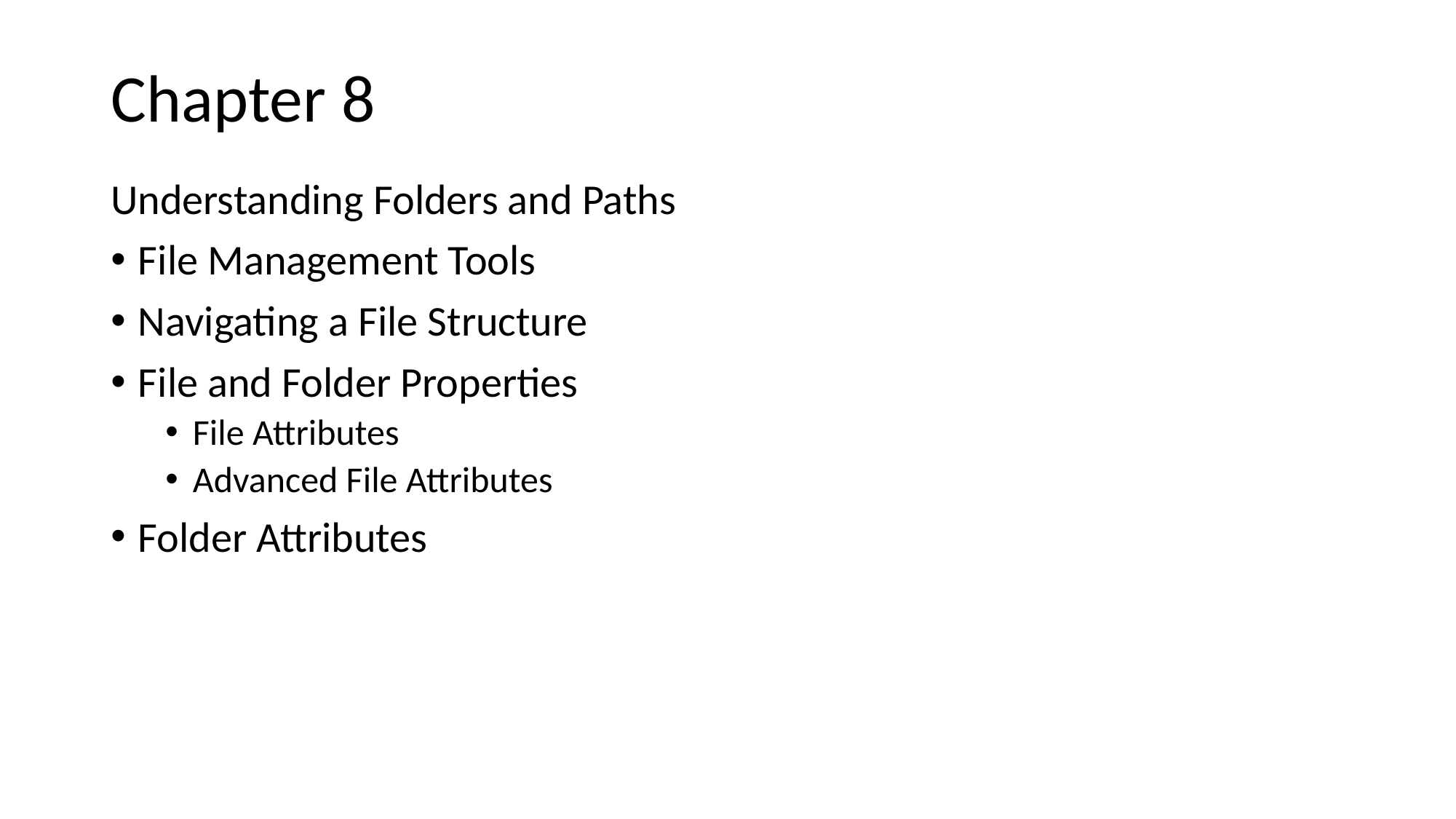

# Chapter 8
Understanding Folders and Paths
File Management Tools
Navigating a File Structure
File and Folder Properties
File Attributes
Advanced File Attributes
Folder Attributes